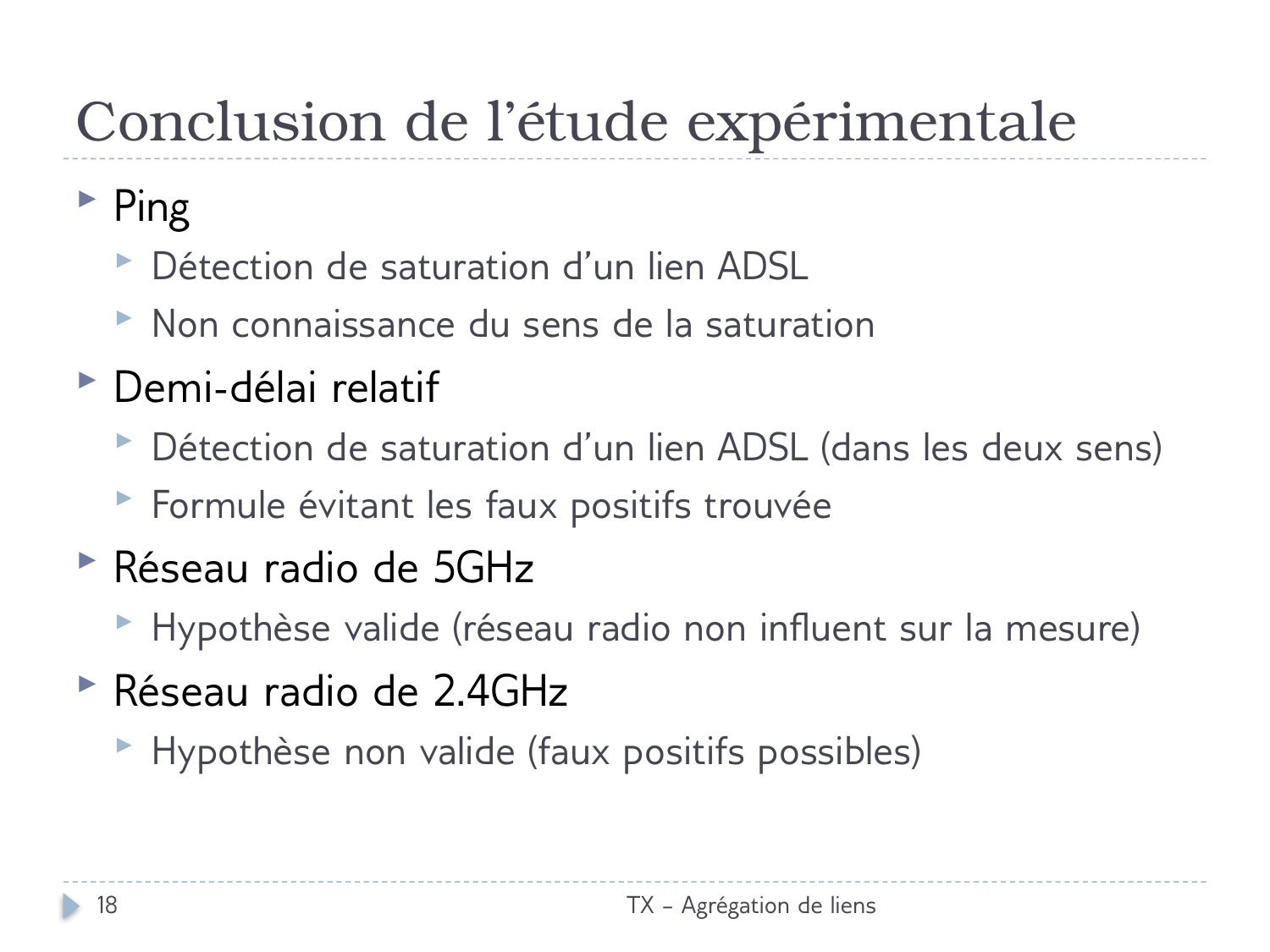

# Conclusion de l’étude expérimentale
Ping
Détection de saturation d’un lien ADSL
Non connaissance du sens de la saturation
Demi-délai relatif
Détection de saturation d’un lien ADSL (dans les deux sens)
Formule évitant les faux positifs trouvée
Réseau radio de 5GHz
Hypothèse valide (réseau radio non influent sur la mesure)
Réseau radio de 2.4GHz
Hypothèse non valide (faux positifs possibles)
18
TX – Agrégation de liens